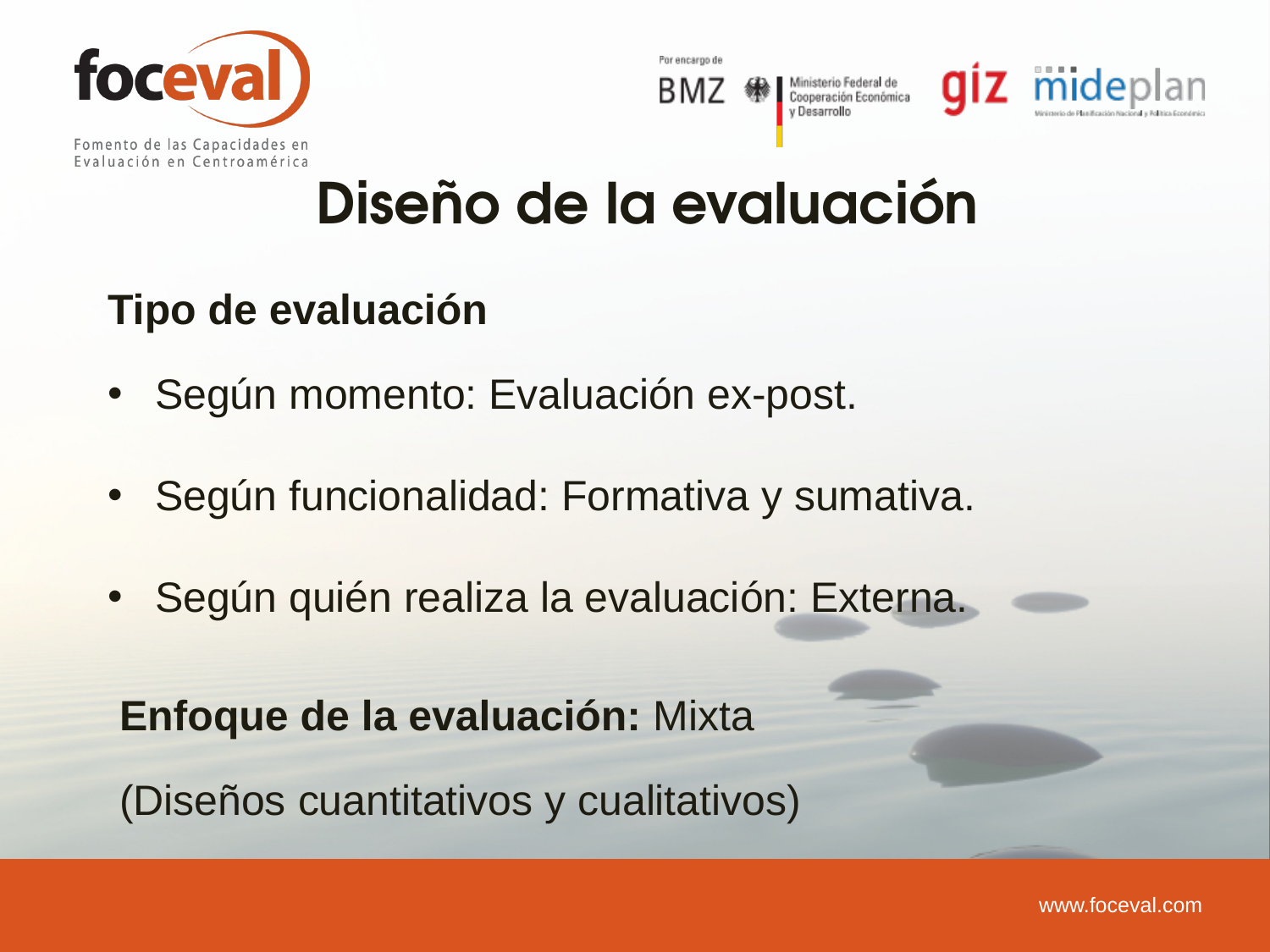

Diseño de la evaluación
Tipo de evaluación

Según momento: Evaluación ex-post.

Según funcionalidad: Formativa y sumativa.

Según quién realiza la evaluación: Externa.

 Enfoque de la evaluación: Mixta

 (Diseños cuantitativos y cualitativos)